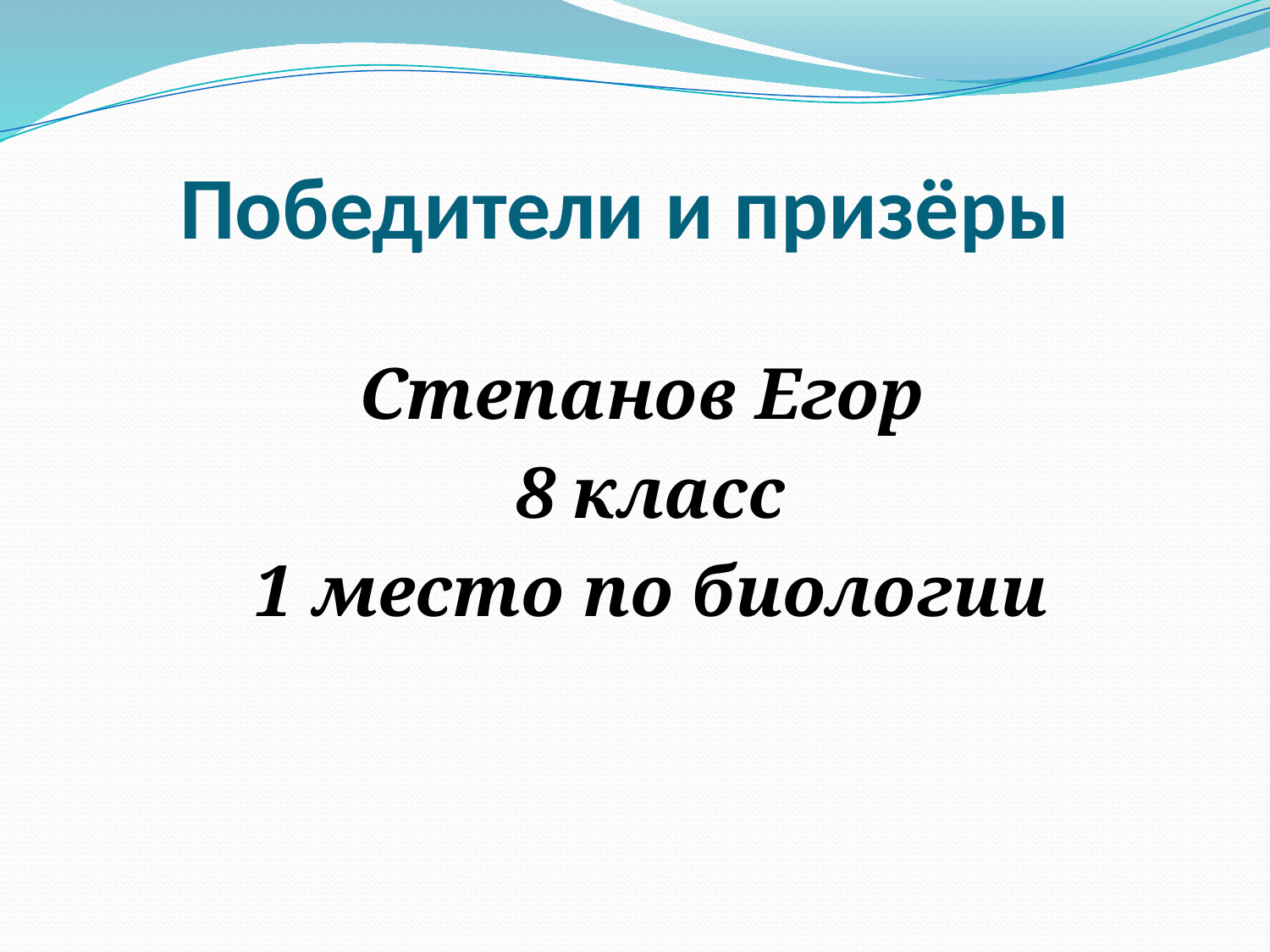

# Победители и призёры
Степанов Егор
8 класс
1 место по биологии